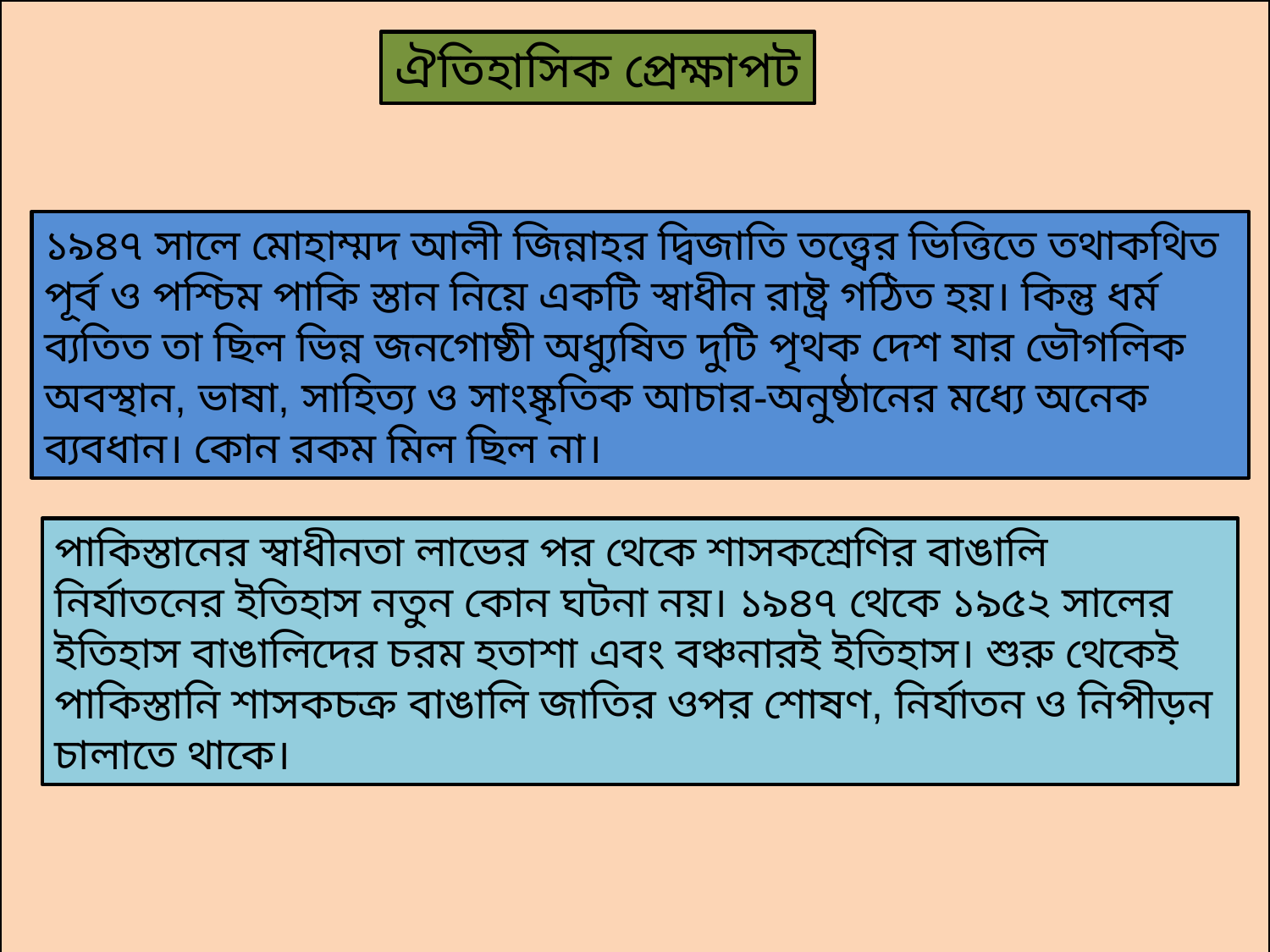

ঐতিহাসিক প্রেক্ষাপট
১৯৪৭ সালে মোহাম্মদ আলী জিন্নাহর দ্বিজাতি তত্ত্বের ভিত্তিতে তথাকথিত পূর্ব ও পশ্চিম পাকি স্তান নিয়ে একটি স্বাধীন রাষ্ট্র গঠিত হয়। কিন্তু ধর্ম ব্যতিত তা ছিল ভিন্ন জনগোষ্ঠী অধ্যুষিত দুটি পৃথক দেশ যার ভৌগলিক অবস্থান, ভাষা, সাহিত্য ও সাংষ্কৃতিক আচার-অনুষ্ঠানের মধ্যে অনেক ব্যবধান। কোন রকম মিল ছিল না।
পাকিস্তানের স্বাধীনতা লাভের পর থেকে শাসকশ্রেণির বাঙালি নির্যাতনের ইতিহাস নতুন কোন ঘটনা নয়। ১৯৪৭ থেকে ১৯৫২ সালের ইতিহাস বাঙালিদের চরম হতাশা এবং বঞ্চনারই ইতিহাস। শুরু থেকেই পাকিস্তানি শাসকচক্র বাঙালি জাতির ওপর শোষণ, নির্যাতন ও নিপীড়ন চালাতে থাকে।